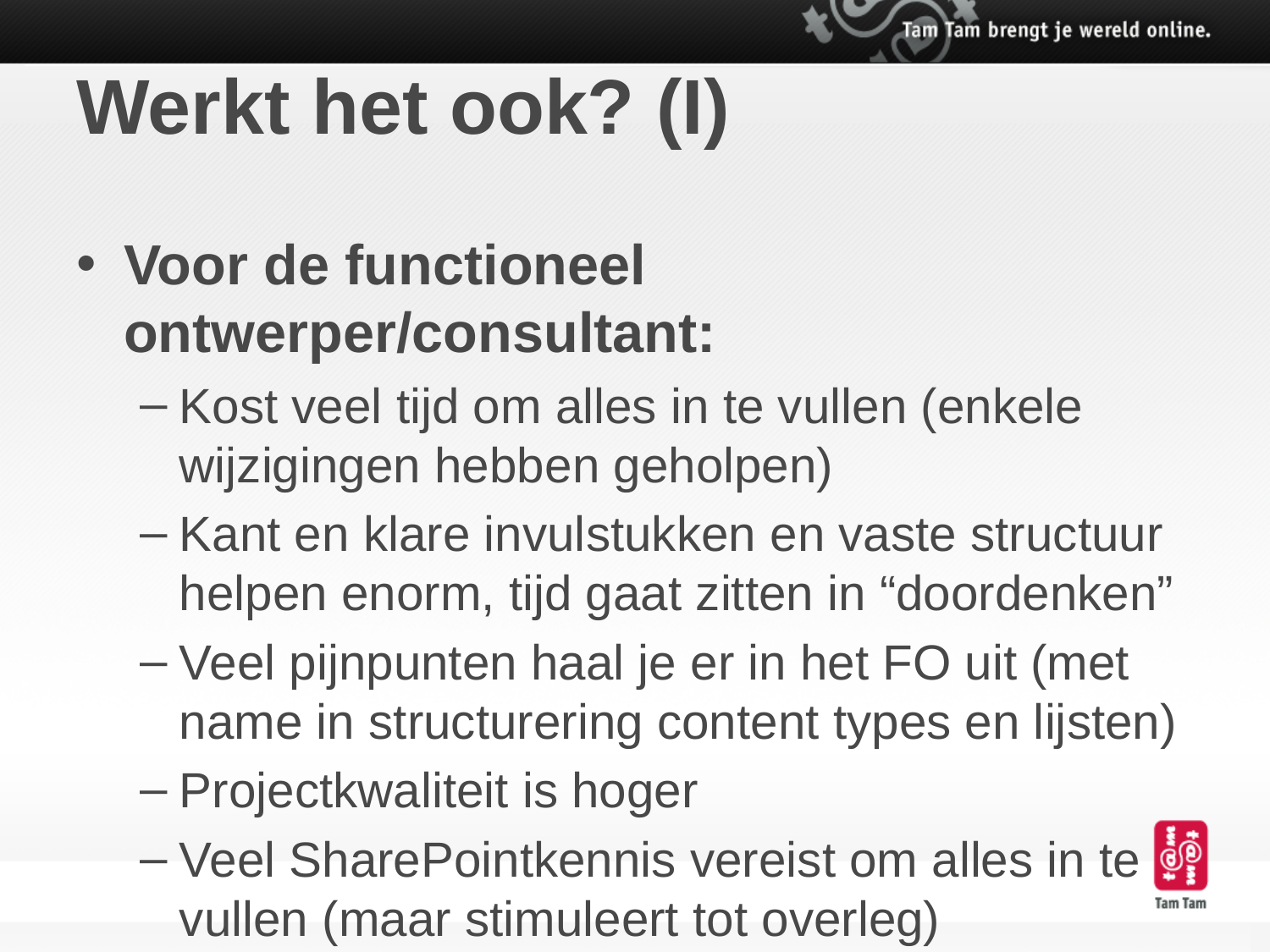

# Werkt het ook? (I)
Voor de functioneel ontwerper/consultant:
Kost veel tijd om alles in te vullen (enkele wijzigingen hebben geholpen)
Kant en klare invulstukken en vaste structuur helpen enorm, tijd gaat zitten in “doordenken”
Veel pijnpunten haal je er in het FO uit (met name in structurering content types en lijsten)
Projectkwaliteit is hoger
Veel SharePointkennis vereist om alles in te vullen (maar stimuleert tot overleg)